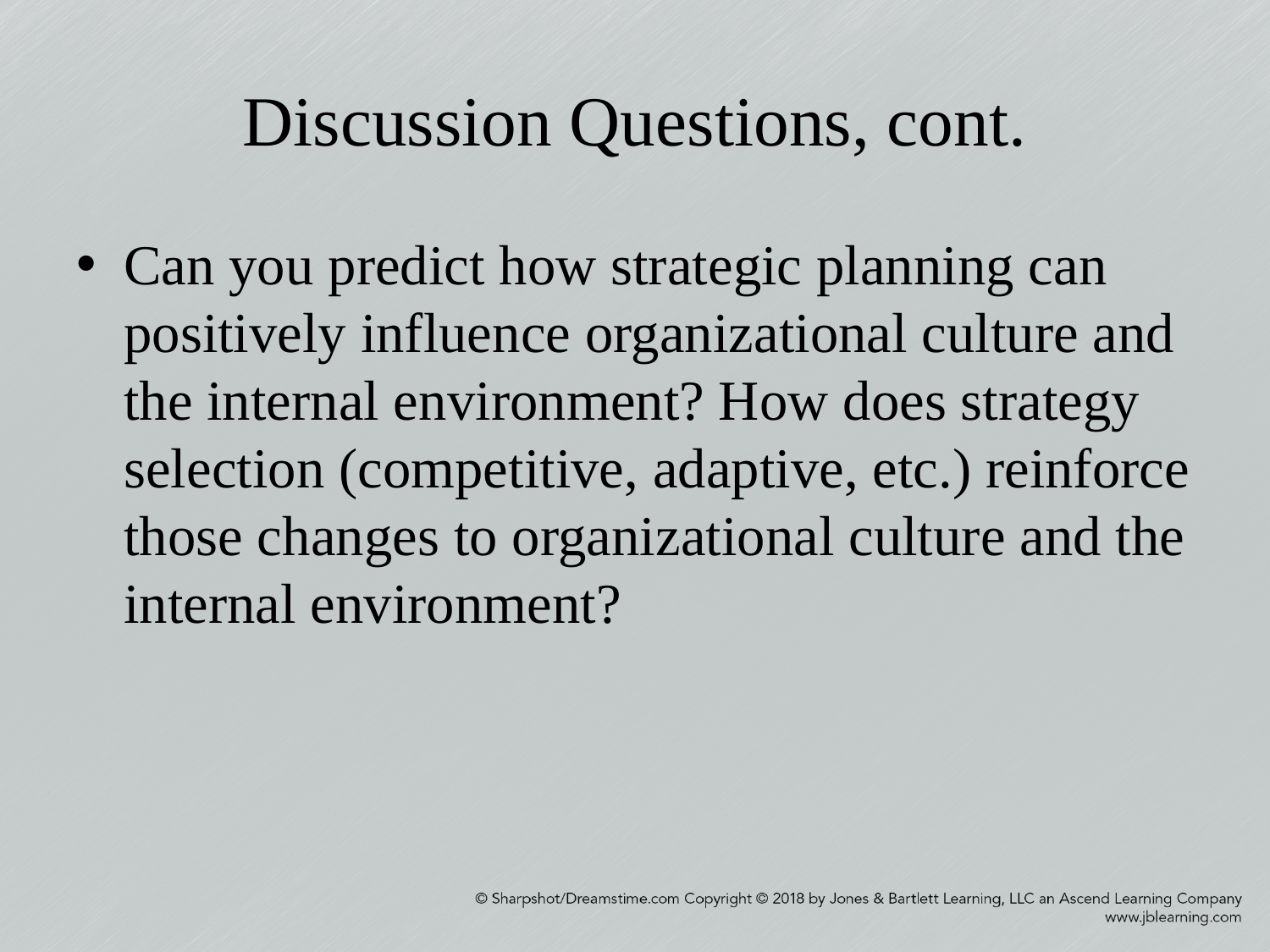

# Discussion Questions, cont.
Can you predict how strategic planning can positively influence organizational culture and the internal environment? How does strategy selection (competitive, adaptive, etc.) reinforce those changes to organizational culture and the internal environment?